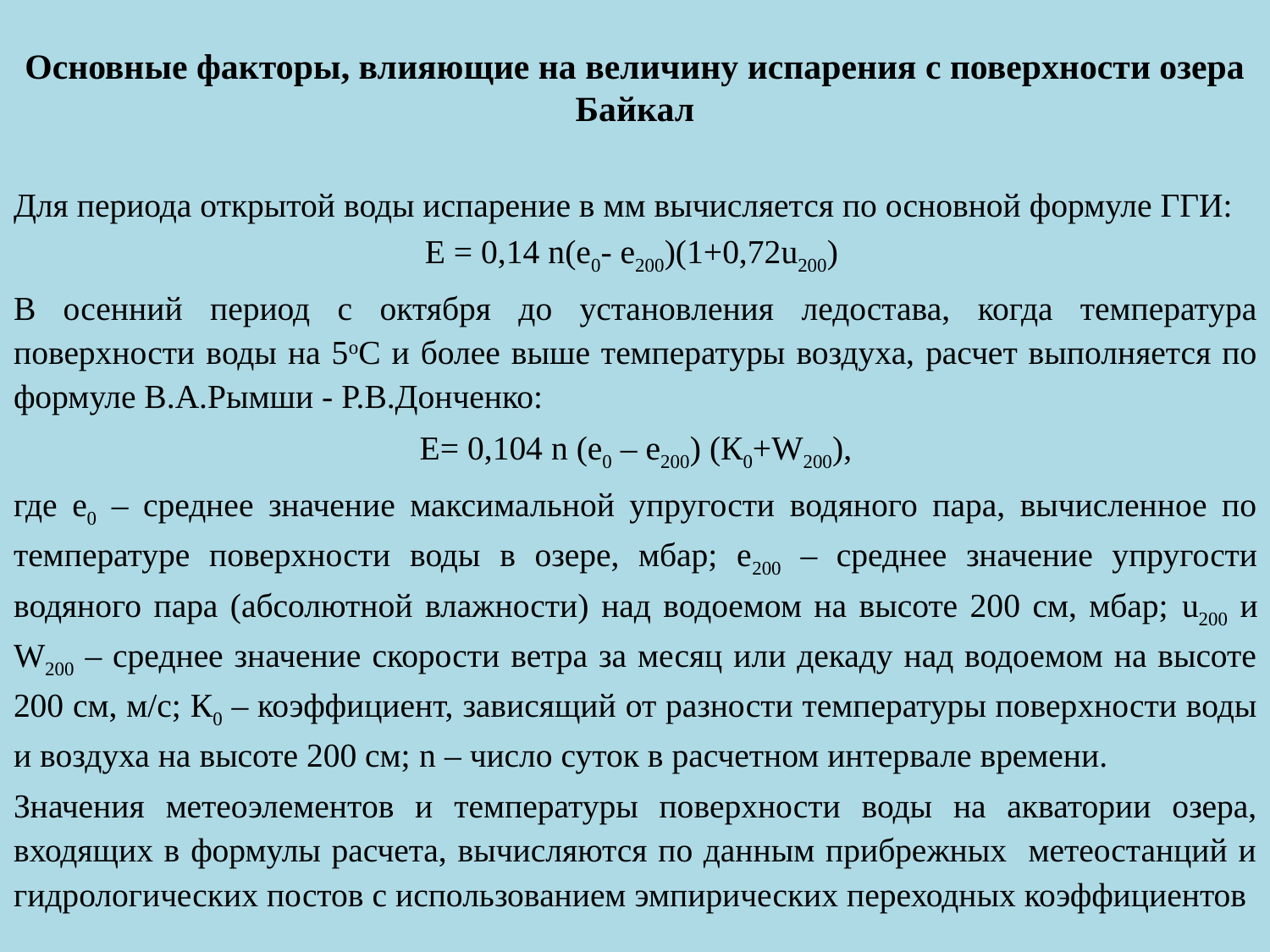

# Основные факторы, влияющие на величину испарения с поверхности озера Байкал
Для периода открытой воды испарение в мм вычисляется по основной формуле ГГИ:
Е = 0,14 n(е0- е200)(1+0,72u200)
В осенний период с октября до установления ледостава, когда температура поверхности воды на 5оС и более выше температуры воздуха, расчет выполняется по формуле В.А.Рымши - Р.В.Донченко:
Е= 0,104 n (e0 – e200) (К0+W200),
где е0 – среднее значение максимальной упругости водяного пара, вычисленное по температуре поверхности воды в озере, мбар; е200 – среднее значение упругости водяного пара (абсолютной влажности) над водоемом на высоте 200 см, мбар; u200 и W200 – среднее значение скорости ветра за месяц или декаду над водоемом на высоте 200 см, м/с; К0 – коэффициент, зависящий от разности температуры поверхности воды и воздуха на высоте 200 см; n – число суток в расчетном интервале времени.
Значения метеоэлементов и температуры поверхности воды на акватории озера, входящих в формулы расчета, вычисляются по данным прибрежных  метеостанций и гидрологических постов с использованием эмпирических переходных коэффициентов